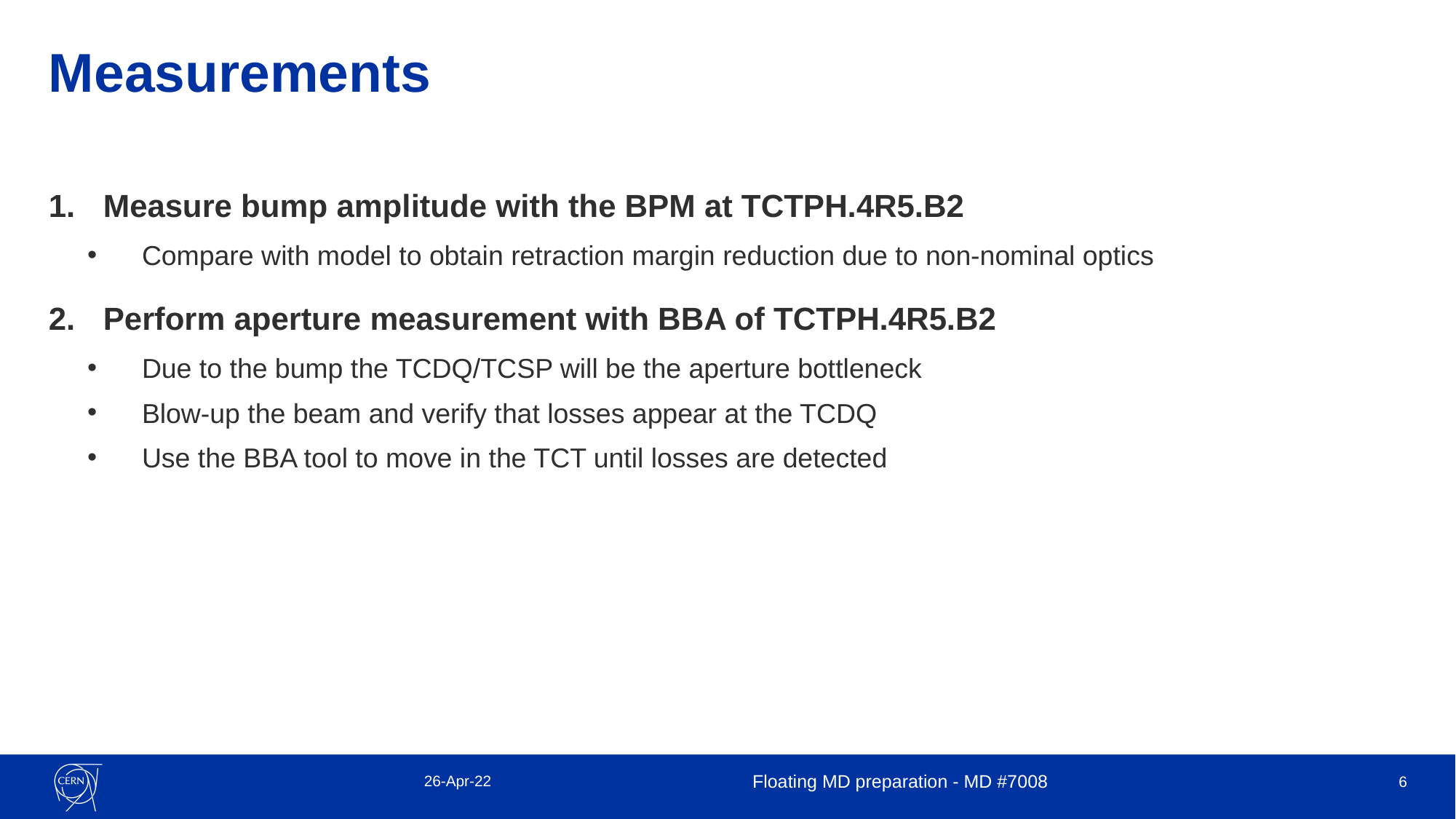

# Measurements
Measure bump amplitude with the BPM at TCTPH.4R5.B2
Compare with model to obtain retraction margin reduction due to non-nominal optics
Perform aperture measurement with BBA of TCTPH.4R5.B2
Due to the bump the TCDQ/TCSP will be the aperture bottleneck
Blow-up the beam and verify that losses appear at the TCDQ
Use the BBA tool to move in the TCT until losses are detected

26-Apr-22
Floating MD preparation - MD #7008
6